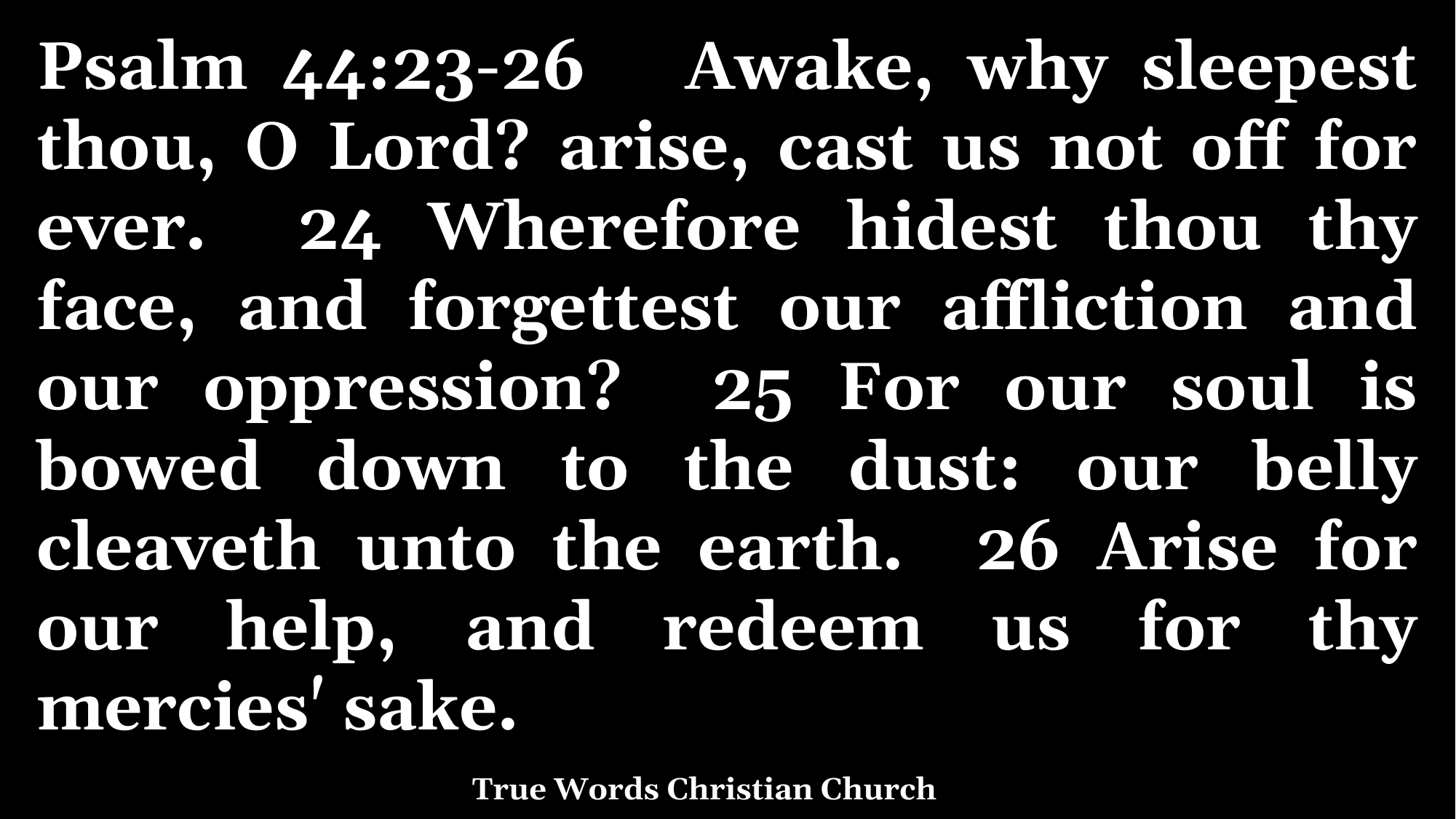

Psalm 44:23-26   Awake, why sleepest thou, O Lord? arise, cast us not off for ever.  24 Wherefore hidest thou thy face, and forgettest our affliction and our oppression?  25 For our soul is bowed down to the dust: our belly cleaveth unto the earth.  26 Arise for our help, and redeem us for thy mercies' sake.
True Words Christian Church